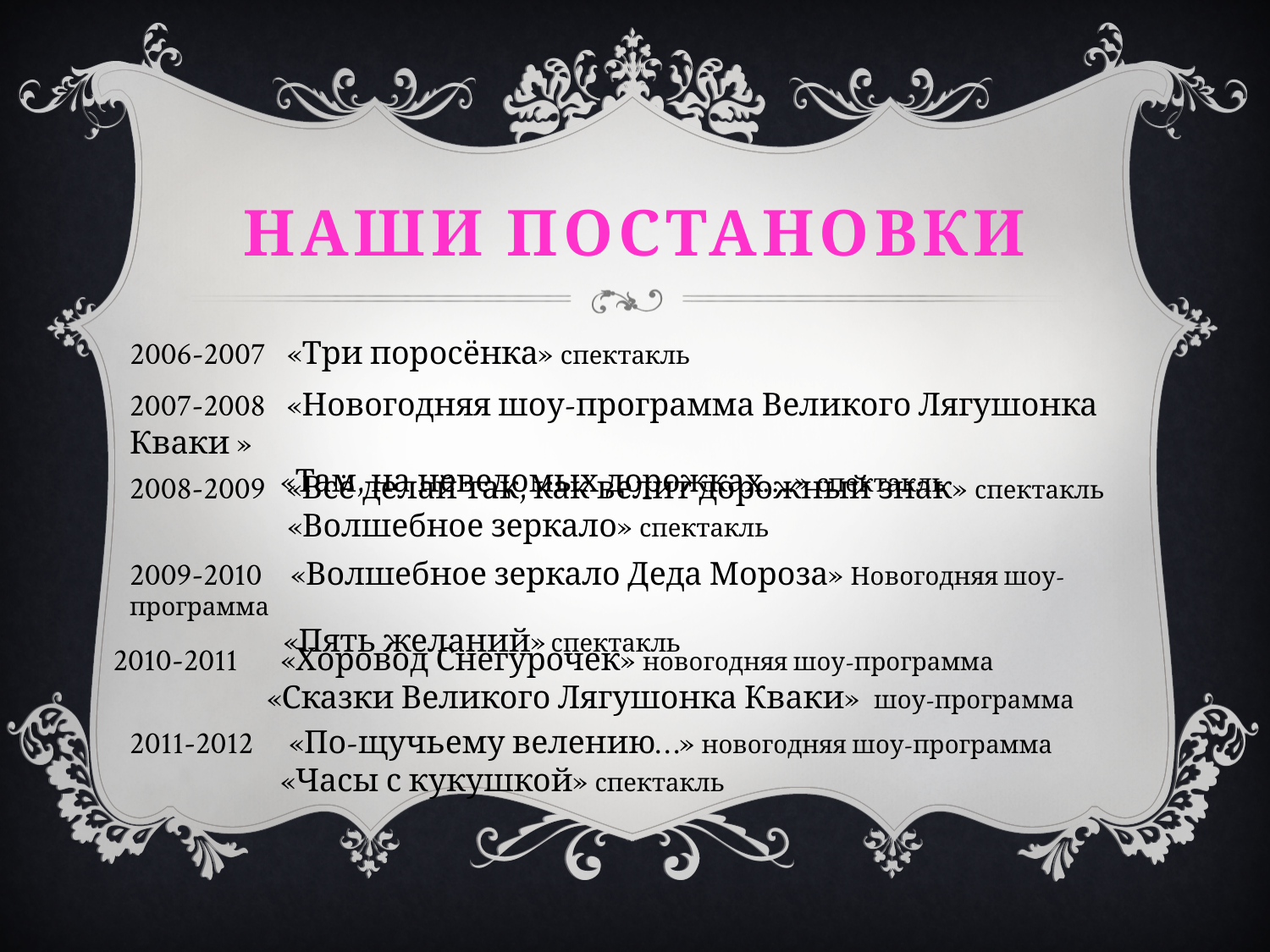

# Наши постановки
2006-2007   «Три поросёнка» спектакль
2007-2008   «Новогодняя шоу-программа Великого Лягушонка Кваки »
                     «Там, на неведомых дорожках….» спектакль

2008-2009   «Всё делай так, как велит дорожный знак» спектакль
                      «Волшебное зеркало» спектакль
2009-2010    «Волшебное зеркало Деда Мороза» Новогодняя шоу-программа
                            «Пять желаний» спектакль
2010-2011      «Хоровод Снегурочек» новогодняя шоу-программа
                            «Сказки Великого Лягушонка Кваки»  шоу-программа
2011-2012     «По-щучьему велению…» новогодняя шоу-программа
                     «Часы с кукушкой» спектакль